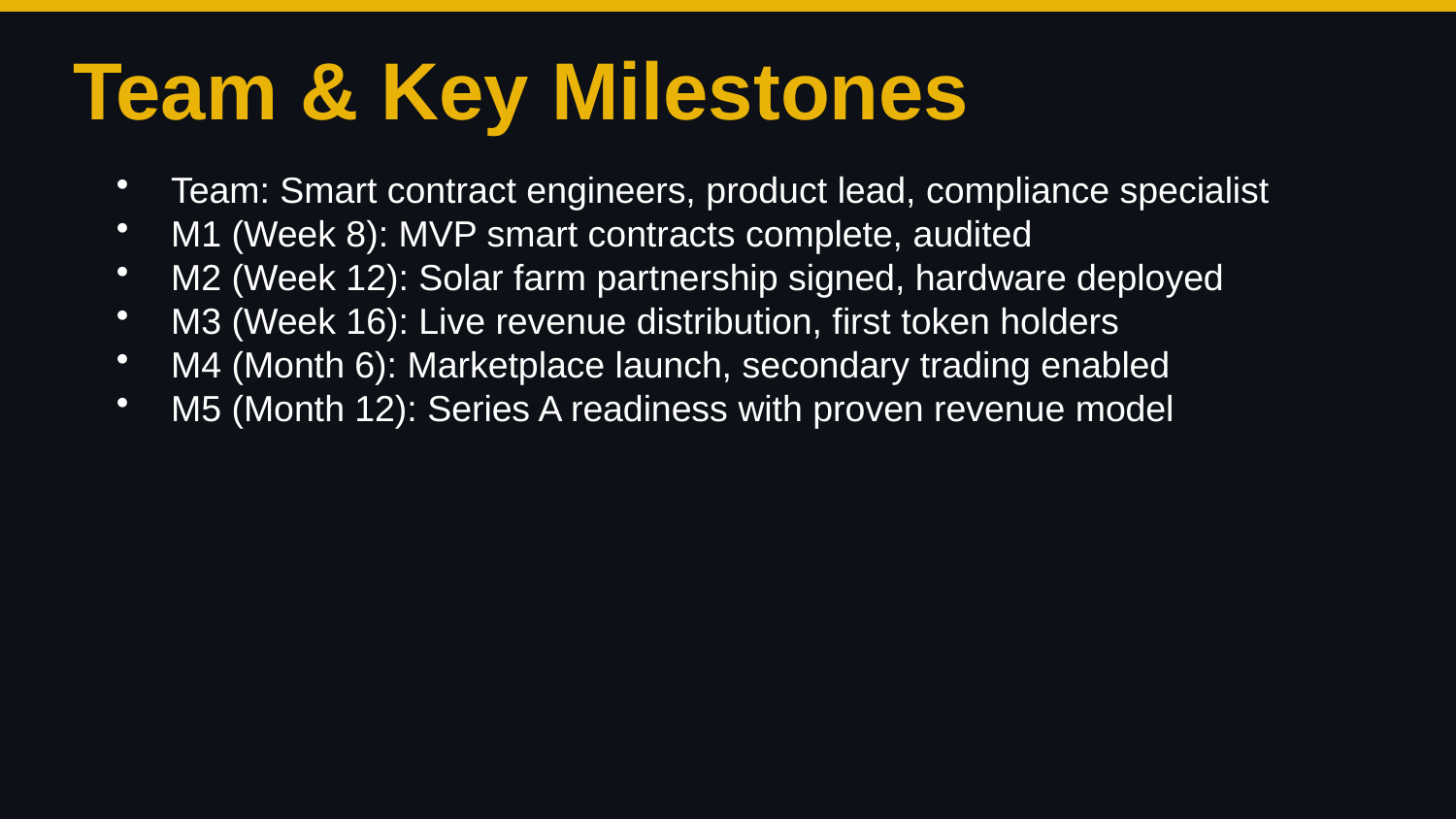

Team & Key Milestones
Team: Smart contract engineers, product lead, compliance specialist
M1 (Week 8): MVP smart contracts complete, audited
M2 (Week 12): Solar farm partnership signed, hardware deployed
M3 (Week 16): Live revenue distribution, first token holders
M4 (Month 6): Marketplace launch, secondary trading enabled
M5 (Month 12): Series A readiness with proven revenue model